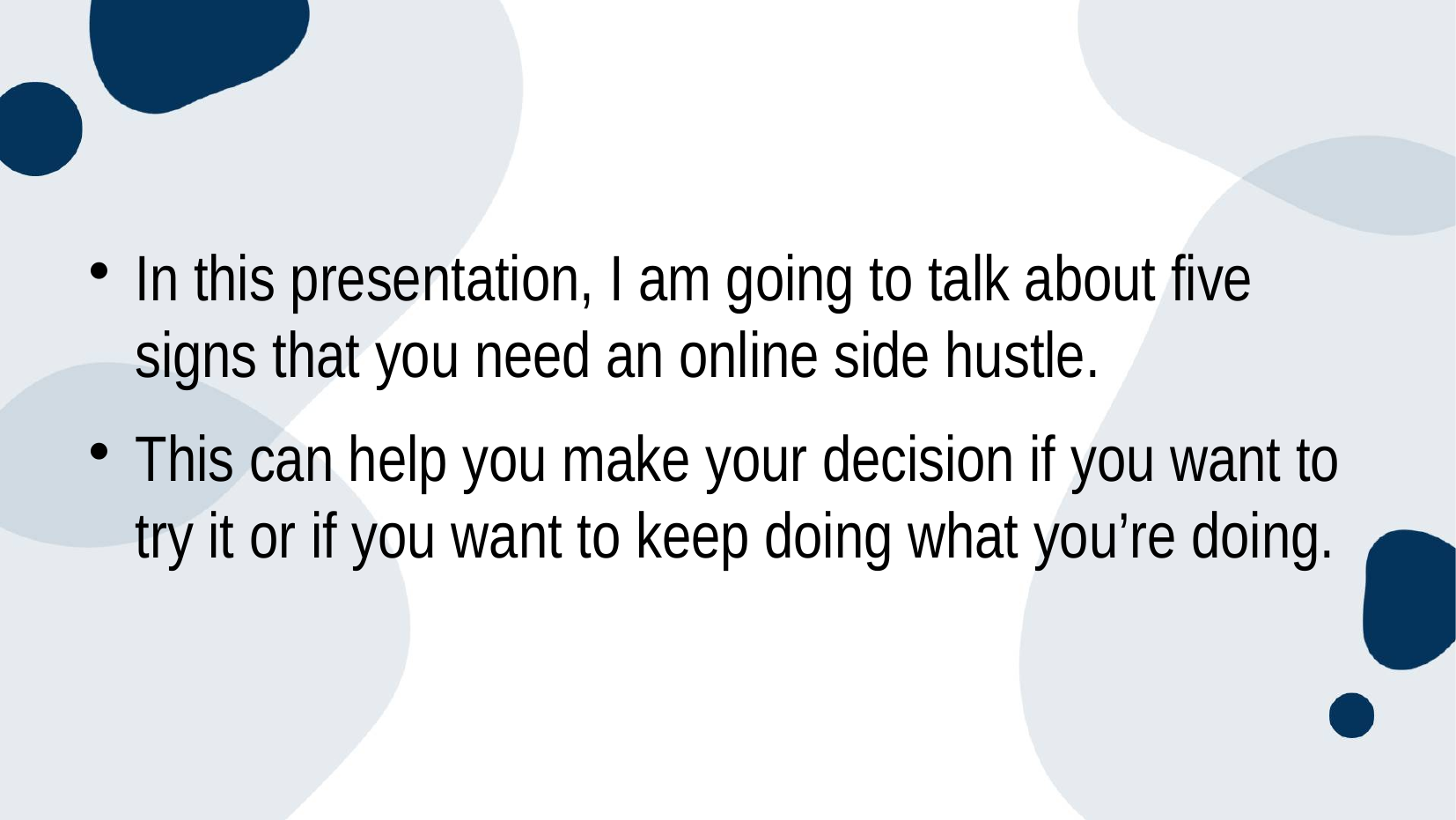

In this presentation, I am going to talk about five signs that you need an online side hustle.
This can help you make your decision if you want to try it or if you want to keep doing what you’re doing.